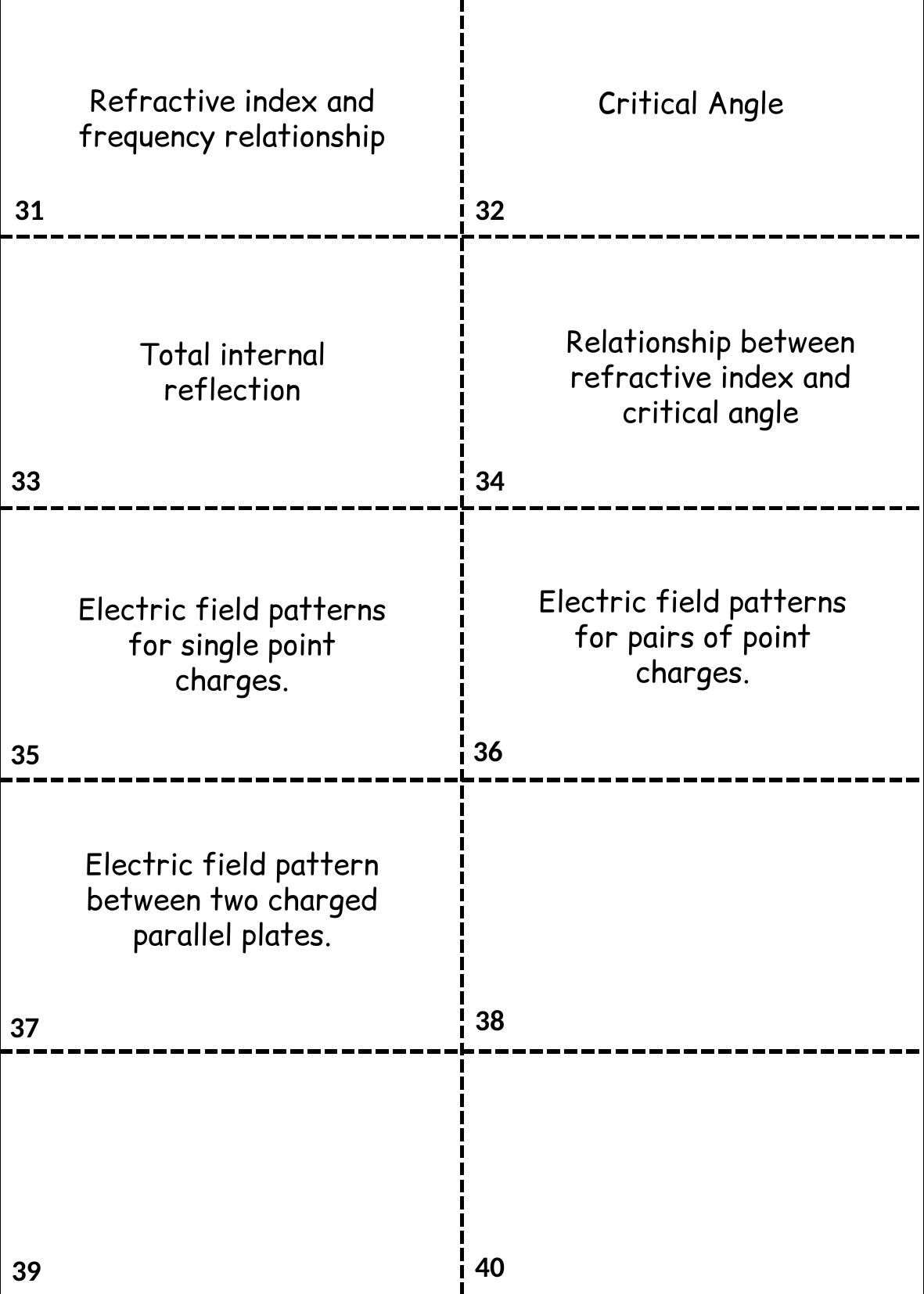

|  |  |
| --- | --- |
|  |  |
|  |  |
|  |  |
|  |  |
Refractive index and frequency relationship
Critical Angle

31
32
Relationship between refractive index and critical angle

Total internal reflection

34
33
Electric field patterns for pairs of point charges.
Electric field patterns for single point charges.
36
35
Electric field pattern between two charged parallel plates.
38
37
40
39